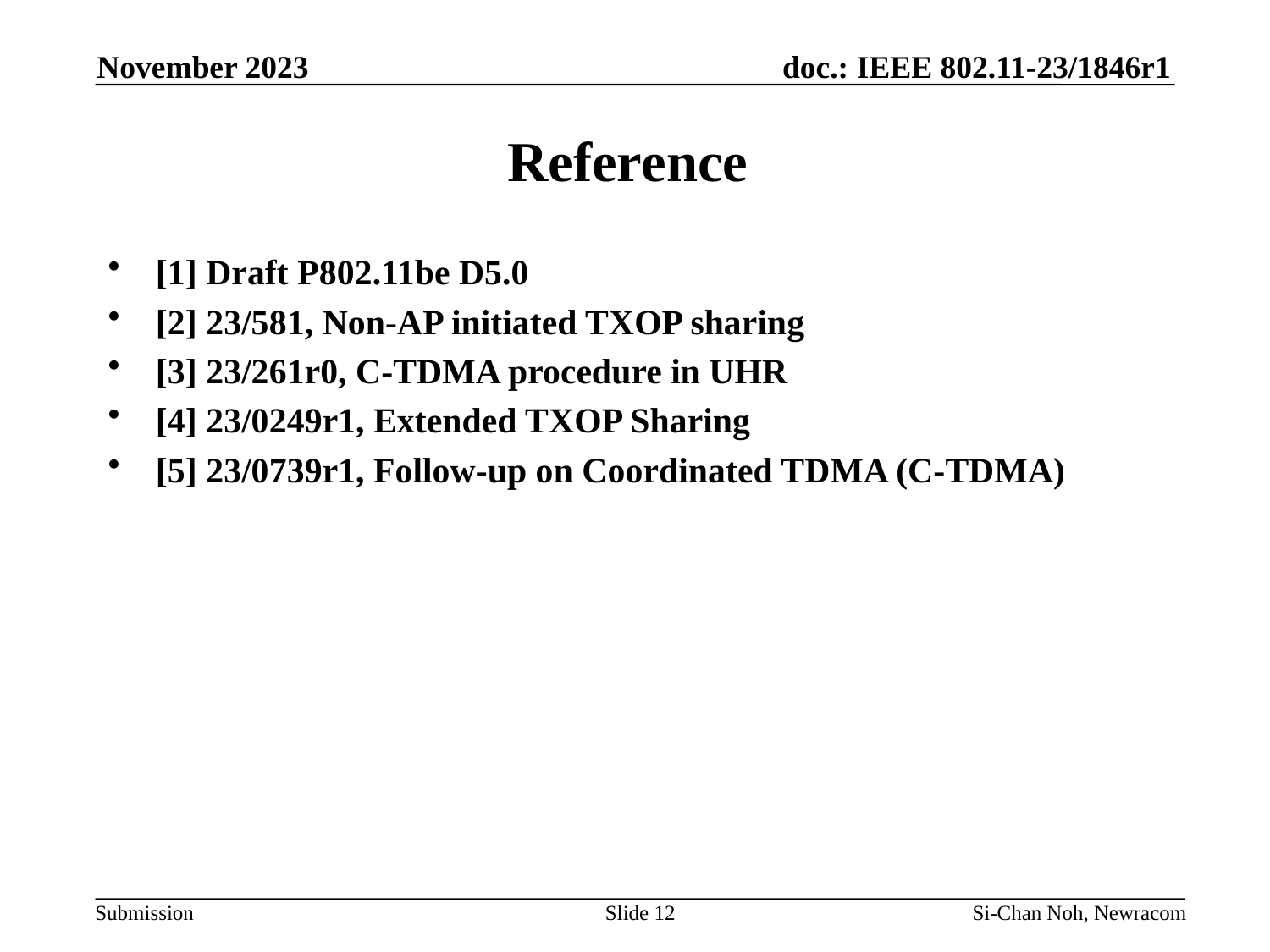

November 2023
# Reference
[1] Draft P802.11be D5.0
[2] 23/581, Non-AP initiated TXOP sharing
[3] 23/261r0, C-TDMA procedure in UHR
[4] 23/0249r1, Extended TXOP Sharing
[5] 23/0739r1, Follow-up on Coordinated TDMA (C-TDMA)

Slide 12
Si-Chan Noh, Newracom